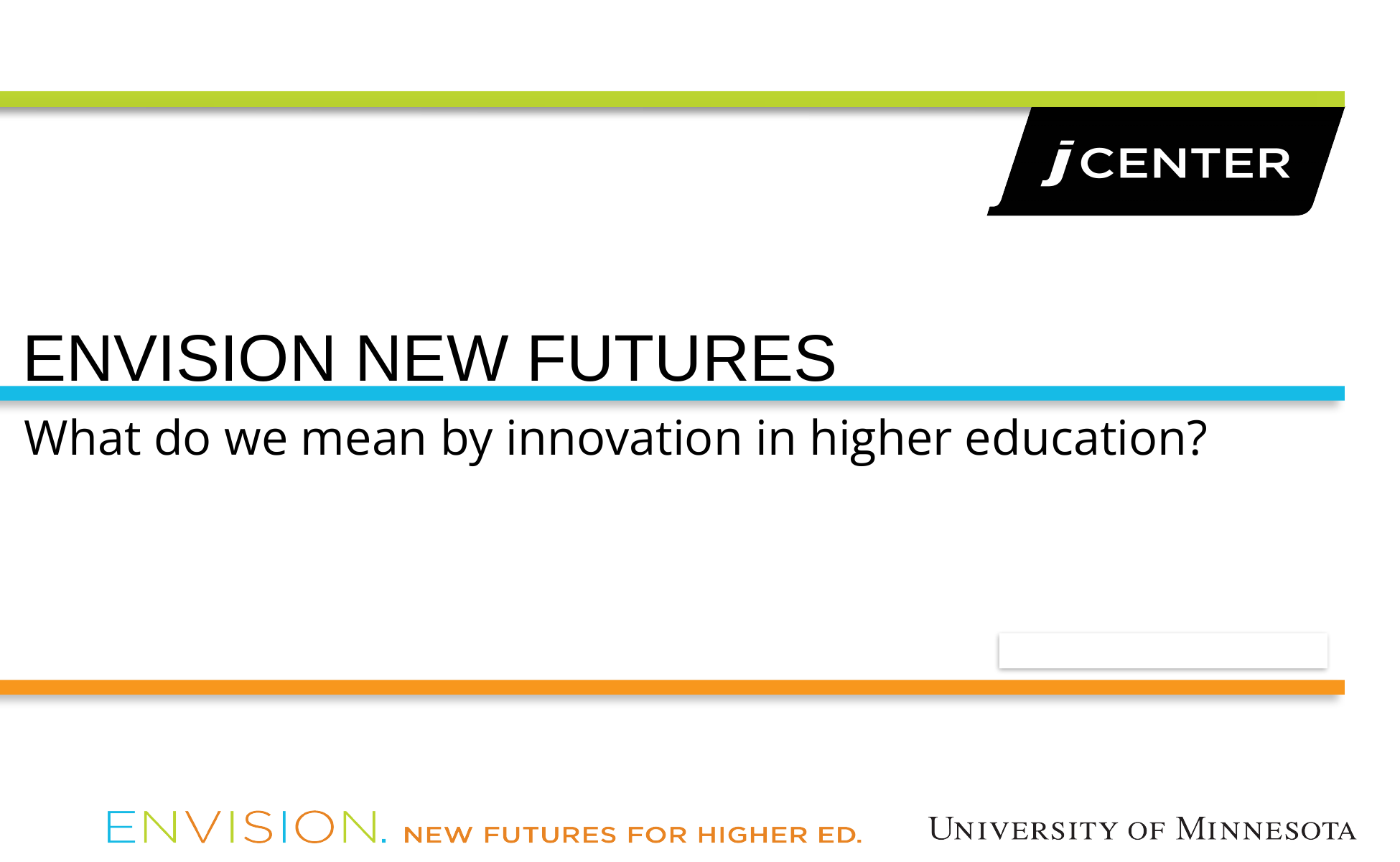

# ENVISION NEW FUTURES
What do we mean by innovation in higher education?